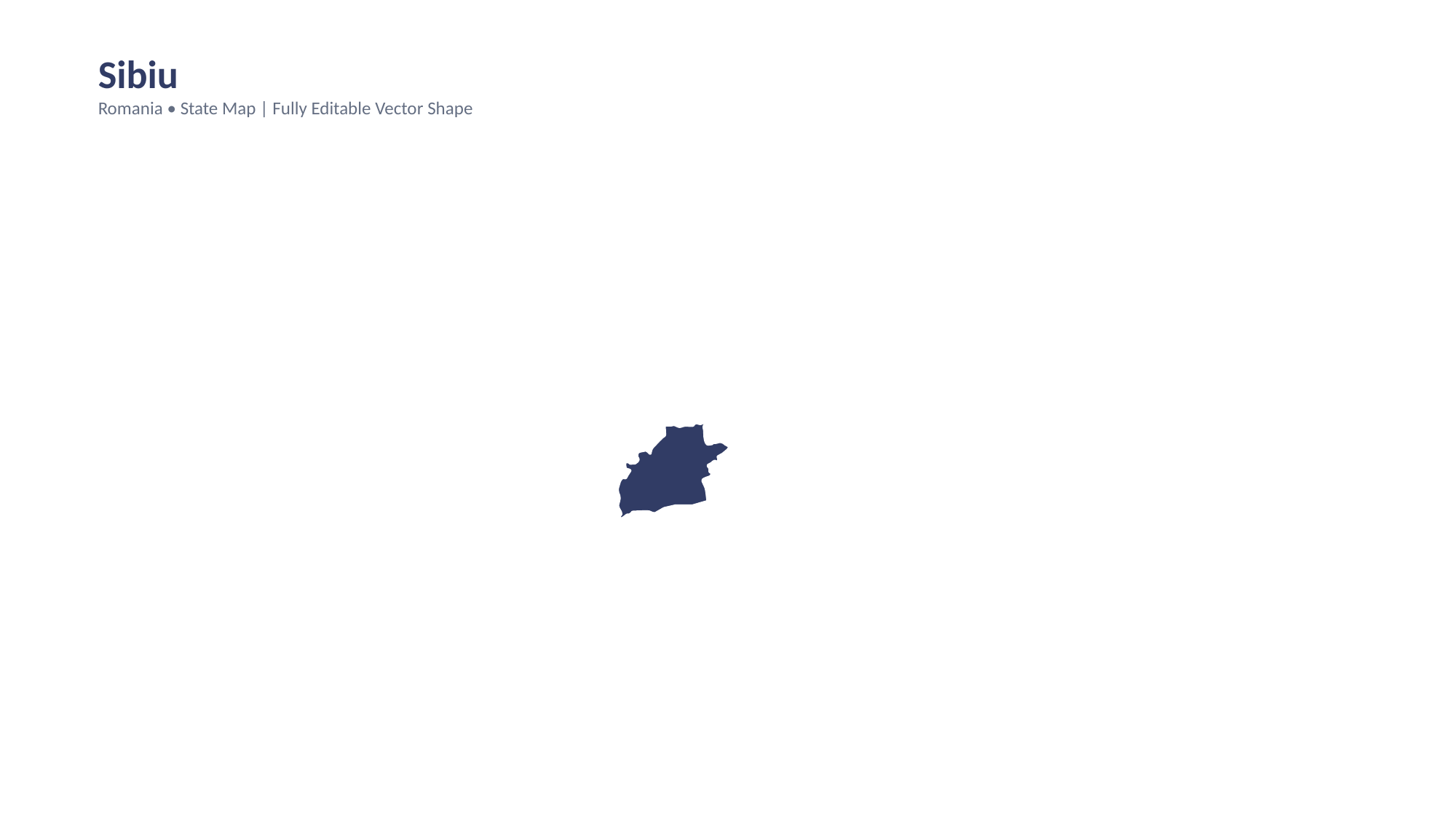

Sibiu
Romania • State Map | Fully Editable Vector Shape